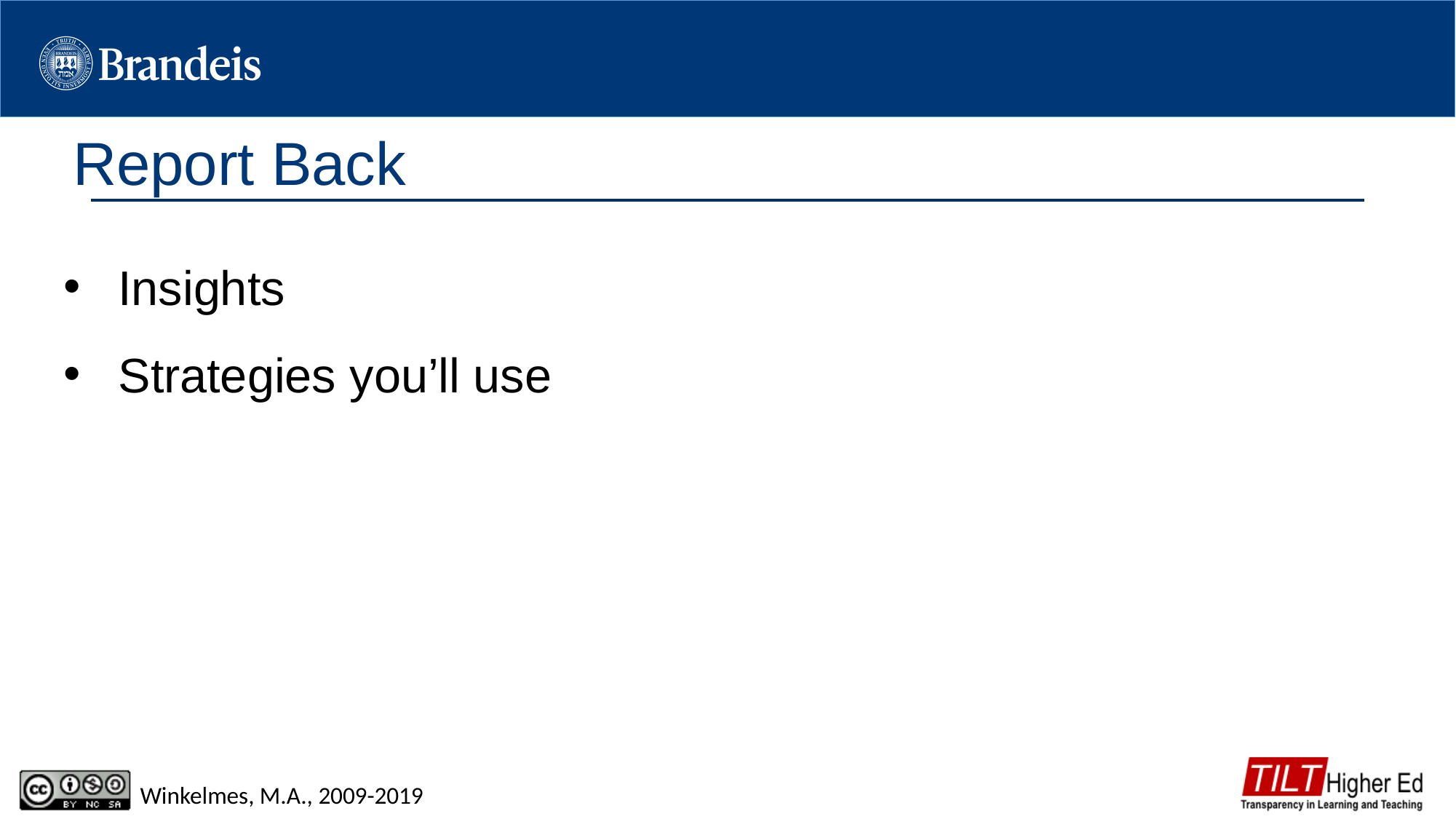

# Report Back
Insights
Strategies you’ll use